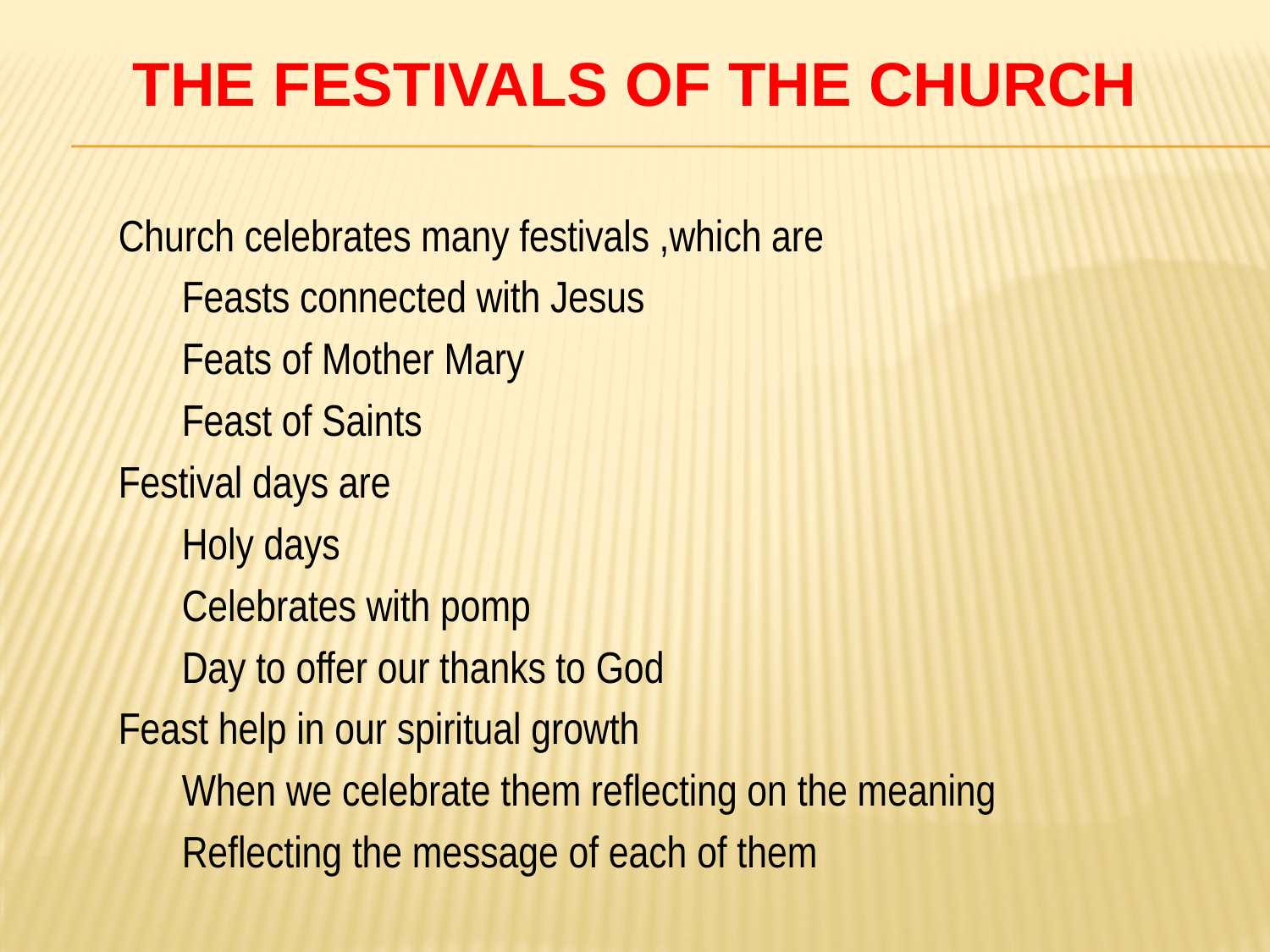

# The Festivals of the Church
Church celebrates many festivals ,which are
Feasts connected with Jesus
Feats of Mother Mary
Feast of Saints
Festival days are
Holy days
Celebrates with pomp
Day to offer our thanks to God
Feast help in our spiritual growth
When we celebrate them reflecting on the meaning
Reflecting the message of each of them